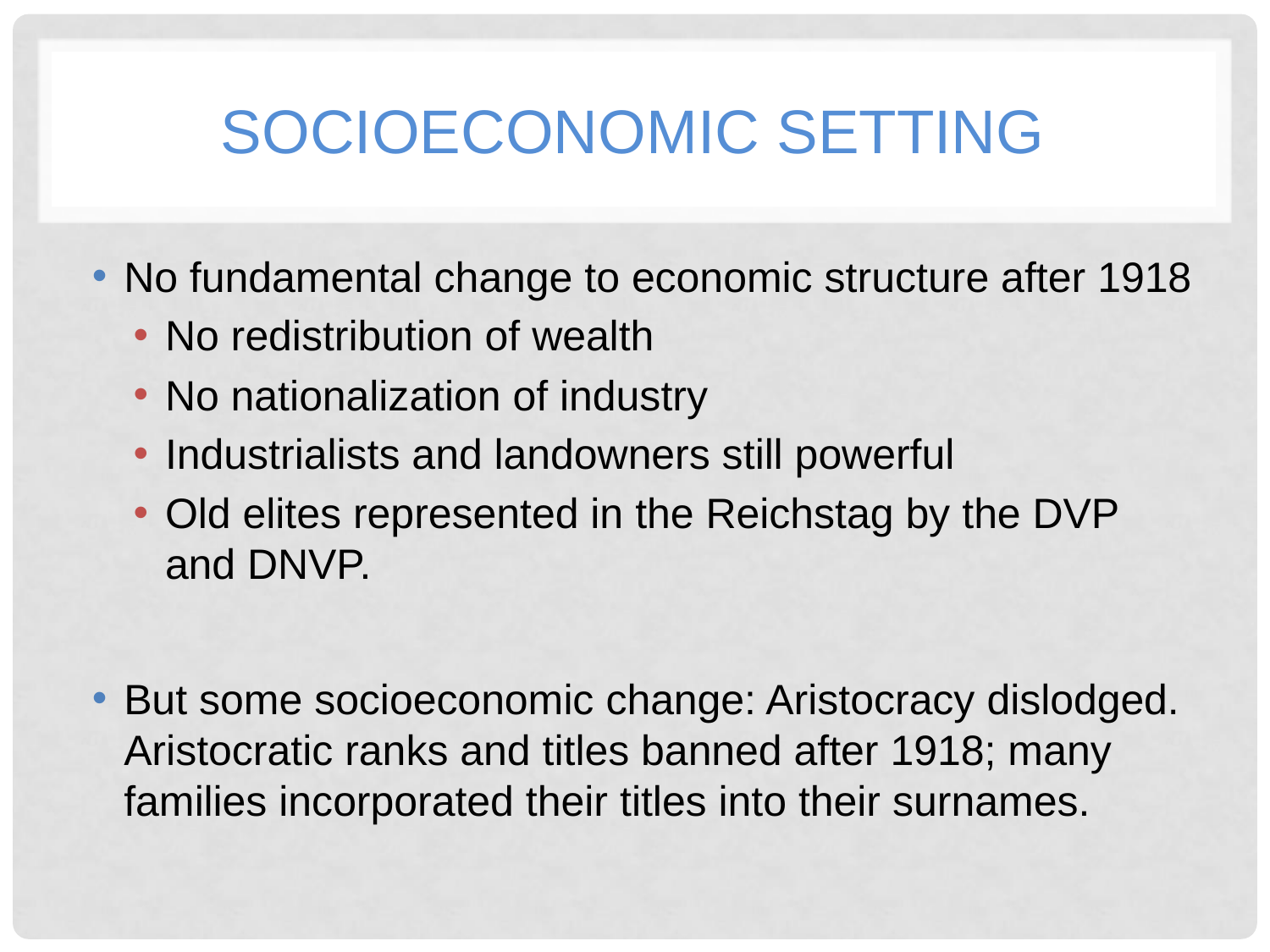

# Socioeconomic setting
No fundamental change to economic structure after 1918
No redistribution of wealth
No nationalization of industry
Industrialists and landowners still powerful
Old elites represented in the Reichstag by the DVP and DNVP.

But some socioeconomic change: Aristocracy dislodged. Aristocratic ranks and titles banned after 1918; many families incorporated their titles into their surnames.